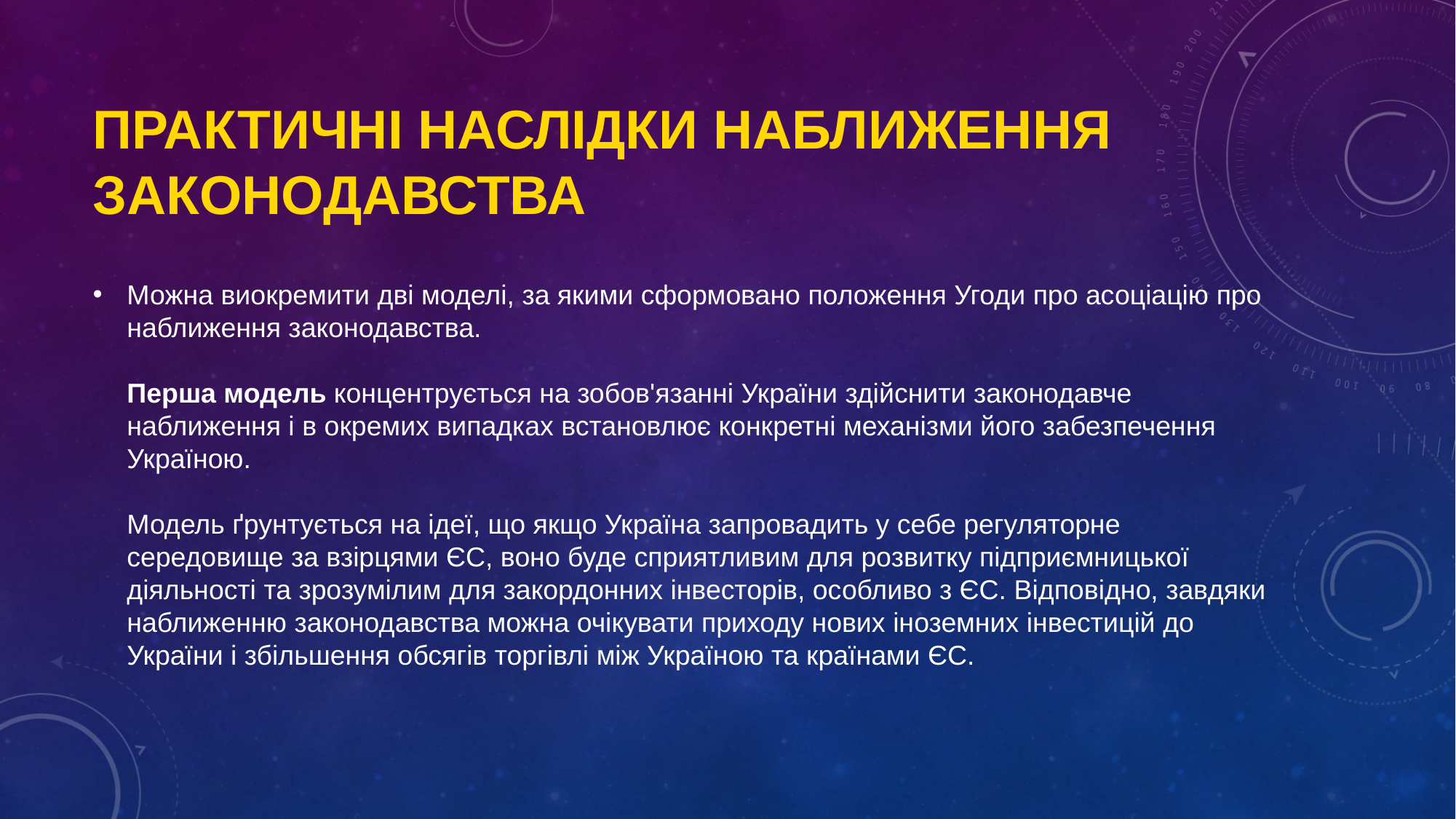

# Практичні наслідки наближення законодавства
Можна виокремити дві моделі, за якими сформовано положення Угоди про асоціацію про наближення законодавства.
Перша модель концентрується на зобов'язанні України здійснити законодавче наближення і в окремих випадках встановлює конкретні механізми його забезпечення Україною.
Модель ґрунтується на ідеї, що якщо Україна запровадить у себе регуляторне середовище за взірцями ЄС, воно буде сприятливим для розвитку підприємницької діяльності та зрозумілим для закордонних інвесторів, особливо з ЄС. Відповідно, завдяки наближенню законодавства можна очікувати приходу нових іноземних інвестицій до України і збільшення обсягів торгівлі між Україною та країнами ЄС.